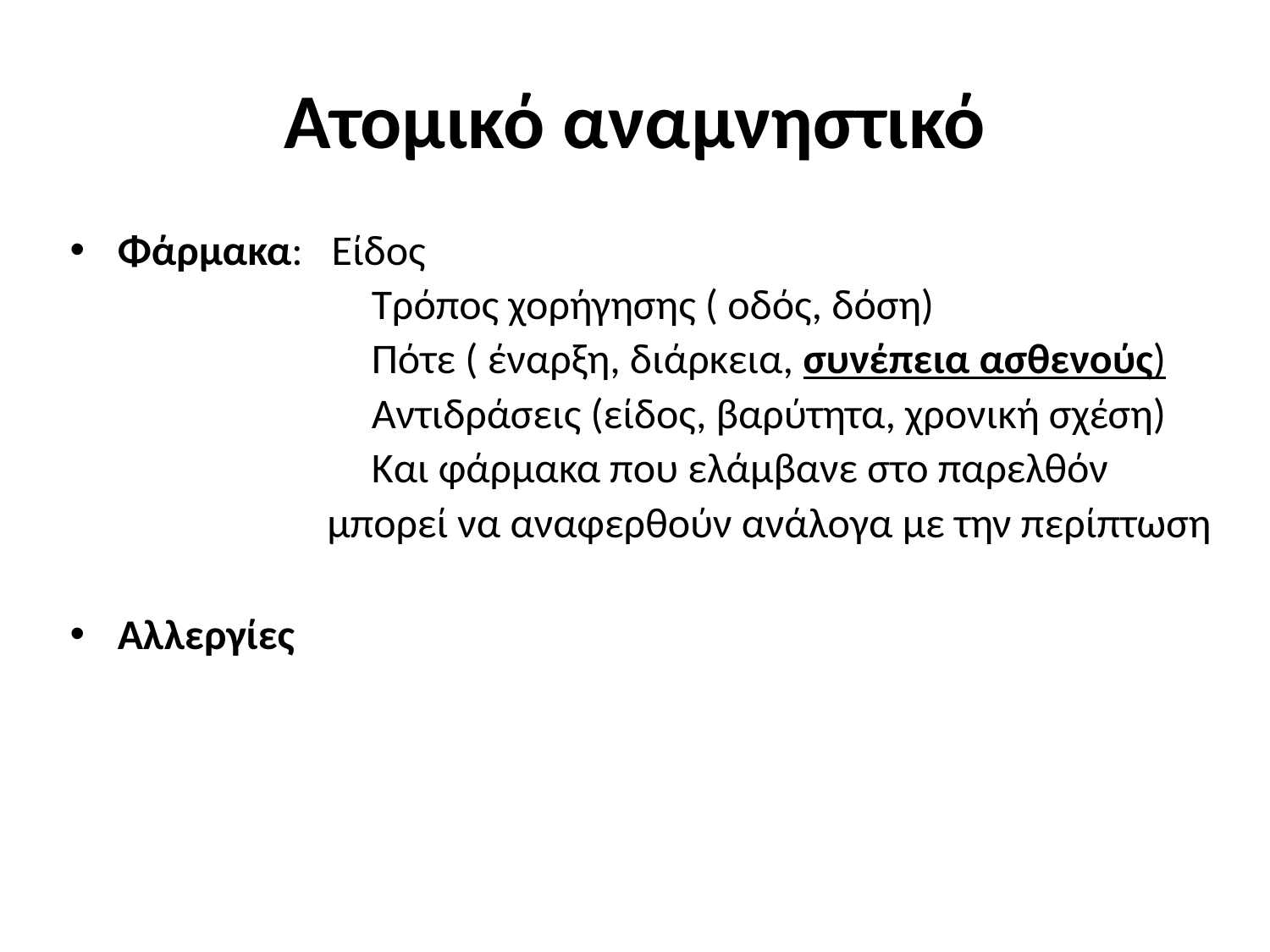

# Ατομικό αναμνηστικό
Φάρμακα:   Είδος
			Τρόπος χορήγησης ( οδός, δόση)
		   	Πότε ( έναρξη, διάρκεια, συνέπεια ασθενούς)
			Αντιδράσεις (είδος, βαρύτητα, χρονική σχέση)
			Και φάρμακα που ελάμβανε στο παρελθόν
                           μπορεί να αναφερθούν ανάλογα με την περίπτωση

Αλλεργίες